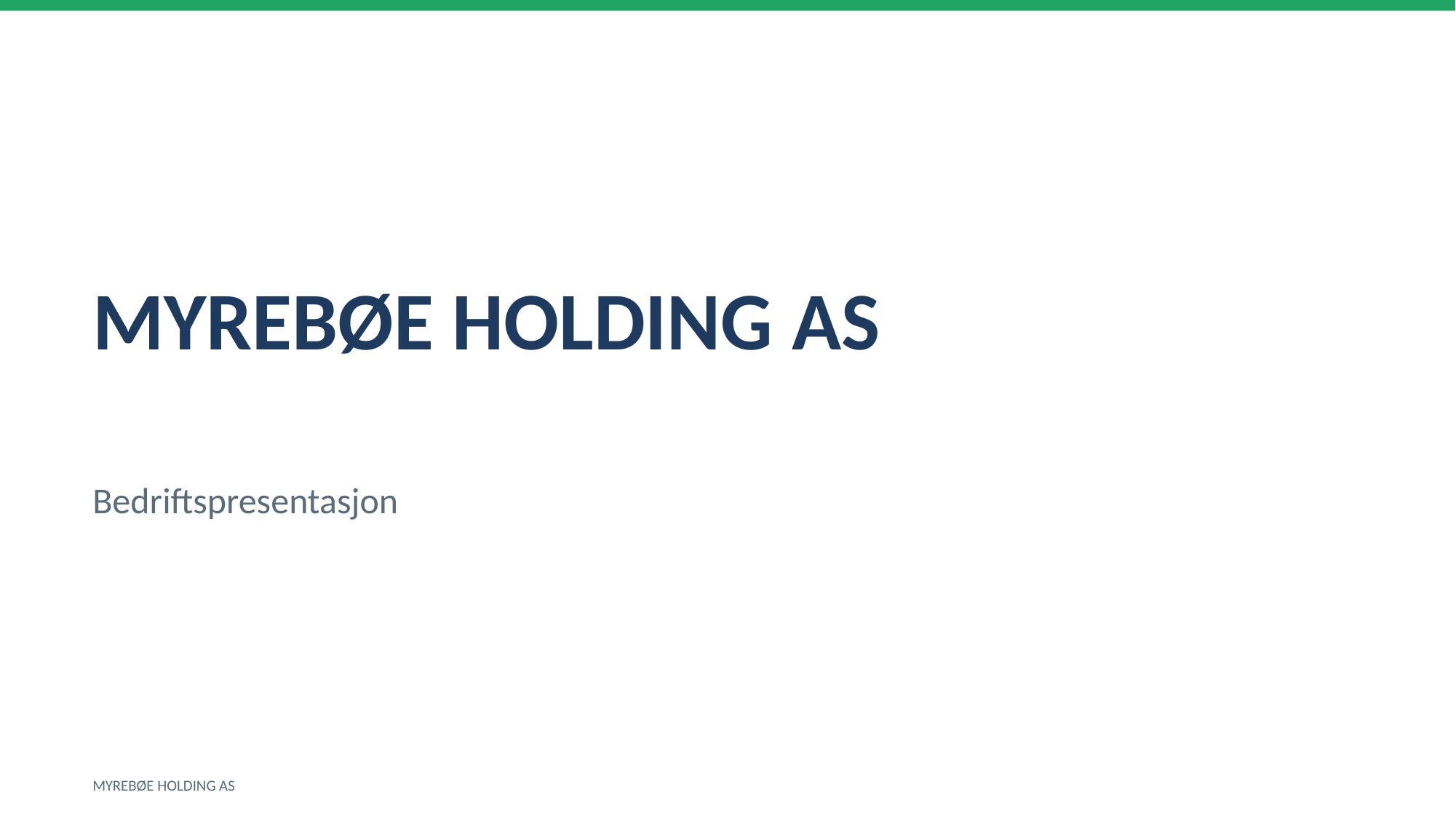

MYREBØE HOLDING AS
Bedriftspresentasjon
MYREBØE HOLDING AS